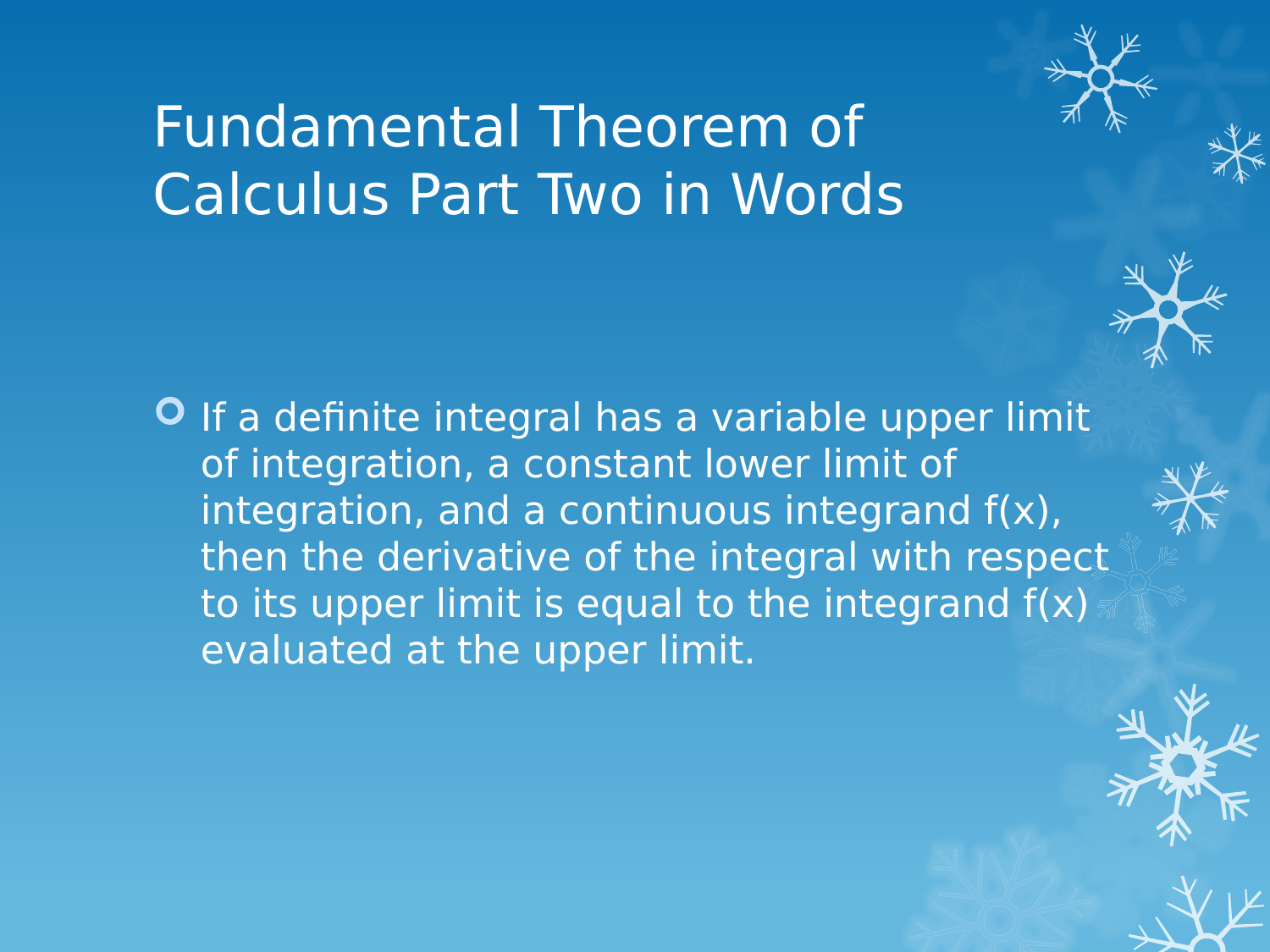

# Fundamental Theorem of Calculus Part Two in Words
If a definite integral has a variable upper limit of integration, a constant lower limit of integration, and a continuous integrand f(x), then the derivative of the integral with respect to its upper limit is equal to the integrand f(x) evaluated at the upper limit.